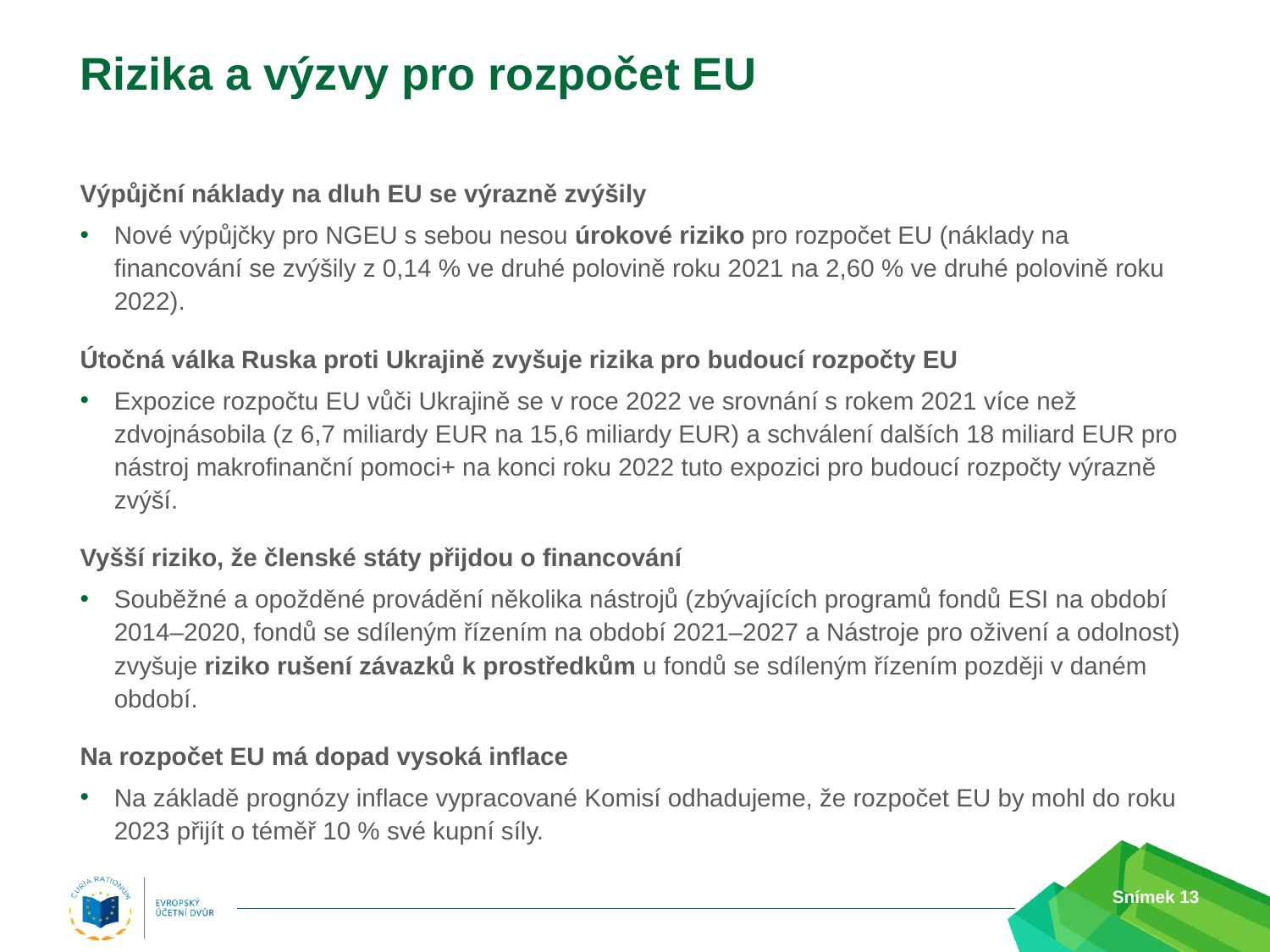

# Rizika a výzvy pro rozpočet EU
Výpůjční náklady na dluh EU se výrazně zvýšily
Nové výpůjčky pro NGEU s sebou nesou úrokové riziko pro rozpočet EU (náklady na financování se zvýšily z 0,14 % ve druhé polovině roku 2021 na 2,60 % ve druhé polovině roku 2022).
Útočná válka Ruska proti Ukrajině zvyšuje rizika pro budoucí rozpočty EU
Expozice rozpočtu EU vůči Ukrajině se v roce 2022 ve srovnání s rokem 2021 více než zdvojnásobila (z 6,7 miliardy EUR na 15,6 miliardy EUR) a schválení dalších 18 miliard EUR pro nástroj makrofinanční pomoci+ na konci roku 2022 tuto expozici pro budoucí rozpočty výrazně zvýší.
Vyšší riziko, že členské státy přijdou o financování
Souběžné a opožděné provádění několika nástrojů (zbývajících programů fondů ESI na období 2014–2020, fondů se sdíleným řízením na období 2021–2027 a Nástroje pro oživení a odolnost) zvyšuje riziko rušení závazků k prostředkům u fondů se sdíleným řízením později v daném období.
Na rozpočet EU má dopad vysoká inflace
Na základě prognózy inflace vypracované Komisí odhadujeme, že rozpočet EU by mohl do roku 2023 přijít o téměř 10 % své kupní síly.
Snímek 13